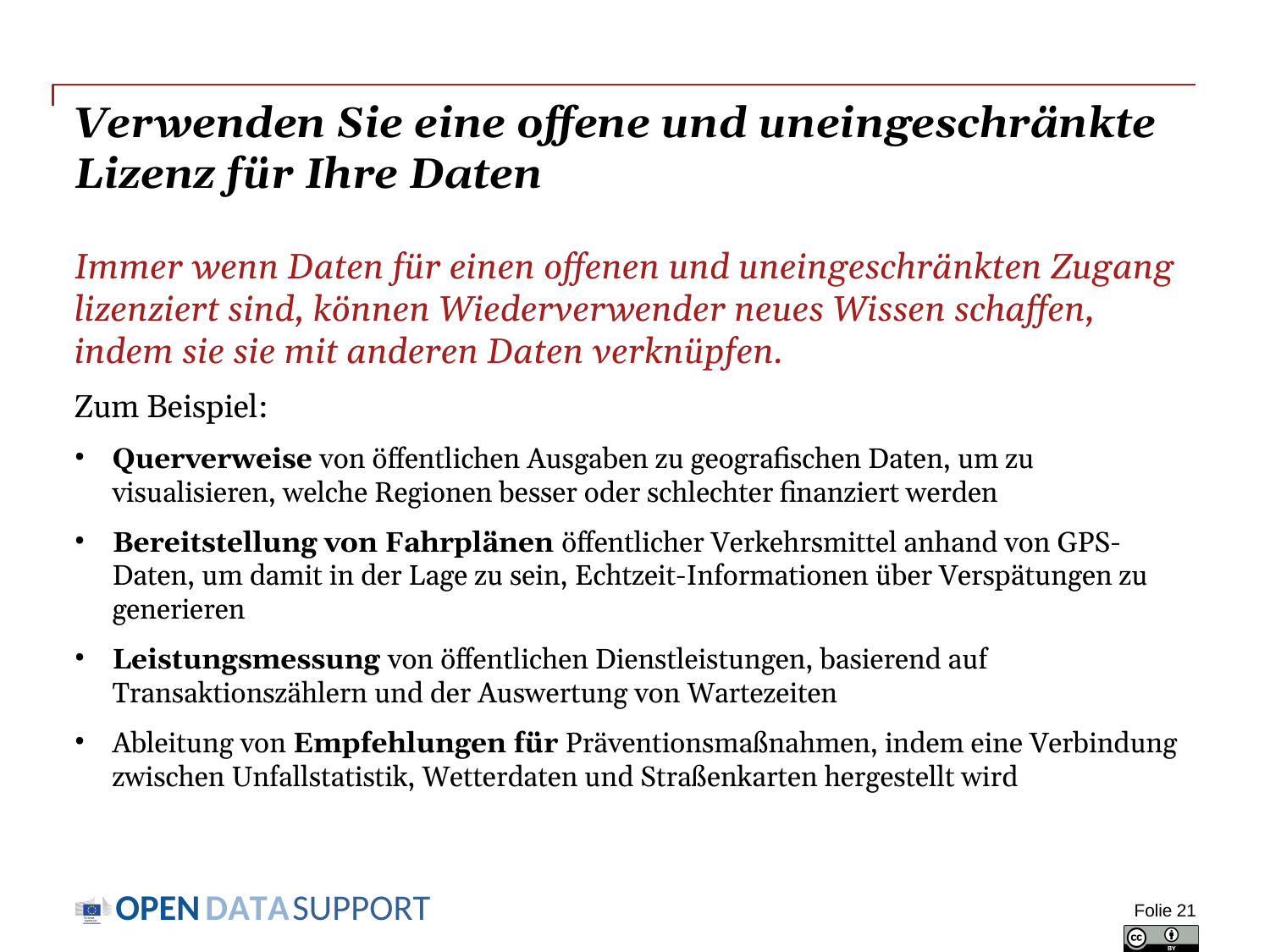

# Verwenden Sie eine offene und uneingeschränkte Lizenz für Ihre Daten
Immer wenn Daten für einen offenen und uneingeschränkten Zugang lizenziert sind, können Wiederverwender neues Wissen schaffen, indem sie sie mit anderen Daten verknüpfen.
Zum Beispiel:
Querverweise von öffentlichen Ausgaben zu geografischen Daten, um zu visualisieren, welche Regionen besser oder schlechter finanziert werden
Bereitstellung von Fahrplänen öffentlicher Verkehrsmittel anhand von GPS-Daten, um damit in der Lage zu sein, Echtzeit-Informationen über Verspätungen zu generieren
Leistungsmessung von öffentlichen Dienstleistungen, basierend auf Transaktionszählern und der Auswertung von Wartezeiten
Ableitung von Empfehlungen für Präventionsmaßnahmen, indem eine Verbindung zwischen Unfallstatistik, Wetterdaten und Straßenkarten hergestellt wird

Folie 21